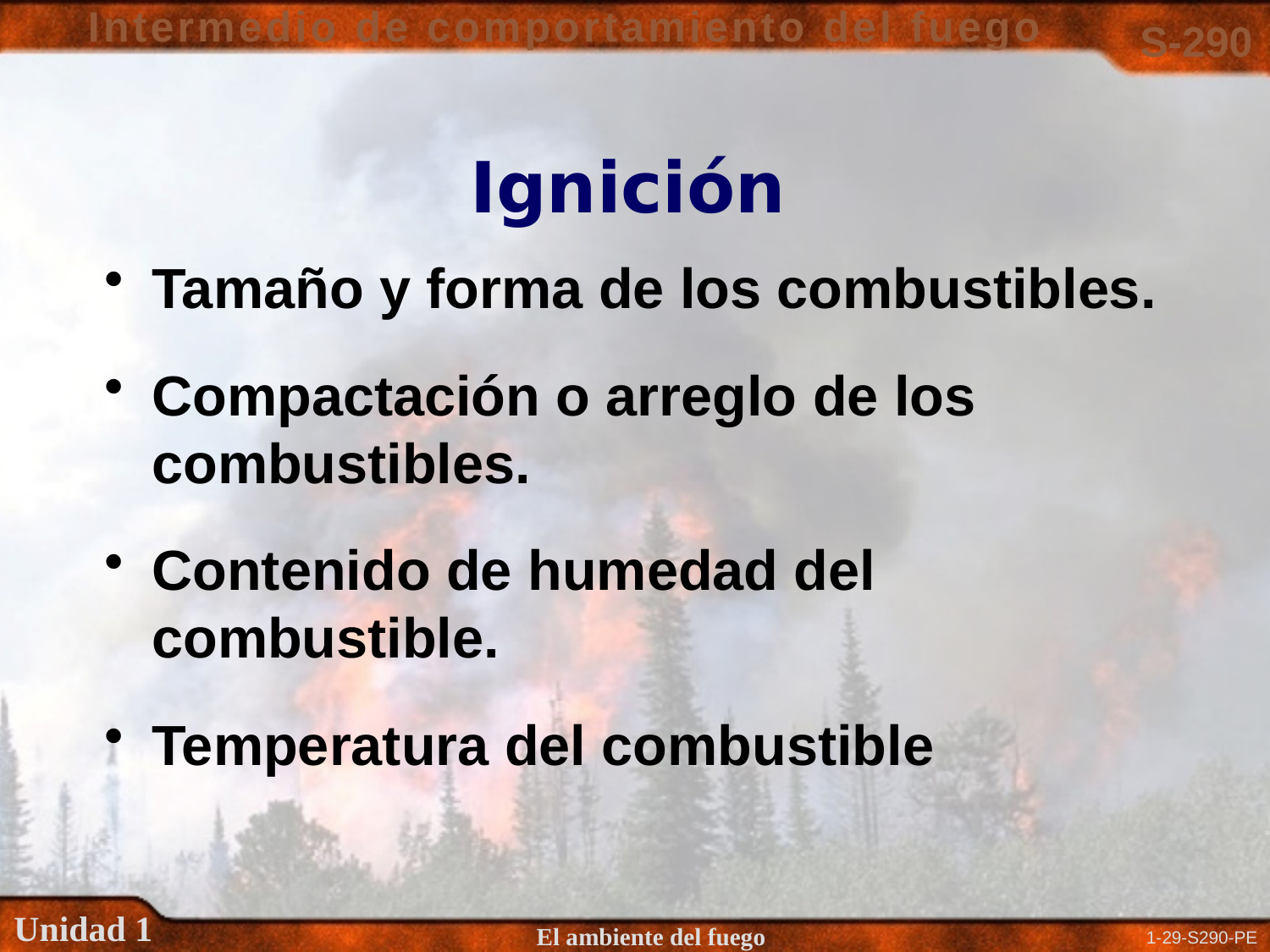

# Ignición
Tamaño y forma de los combustibles.
Compactación o arreglo de los combustibles.
Contenido de humedad del combustible.
Temperatura del combustible